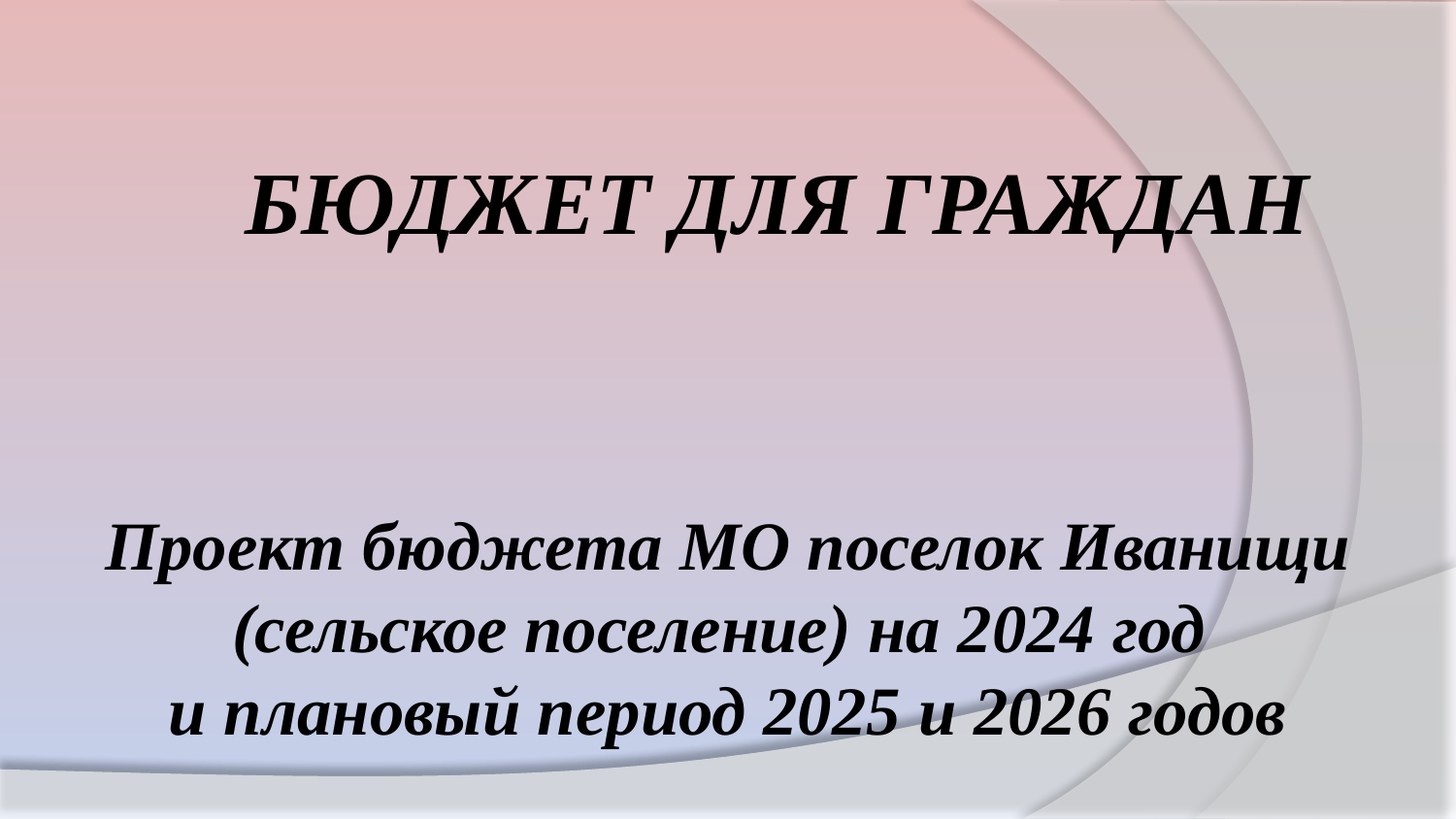

Проект бюджета МО поселок Иванищи (сельское поселение) на 2024 год
и плановый период 2025 и 2026 годов

БЮДЖЕТ ДЛЯ ГРАЖДАН
#